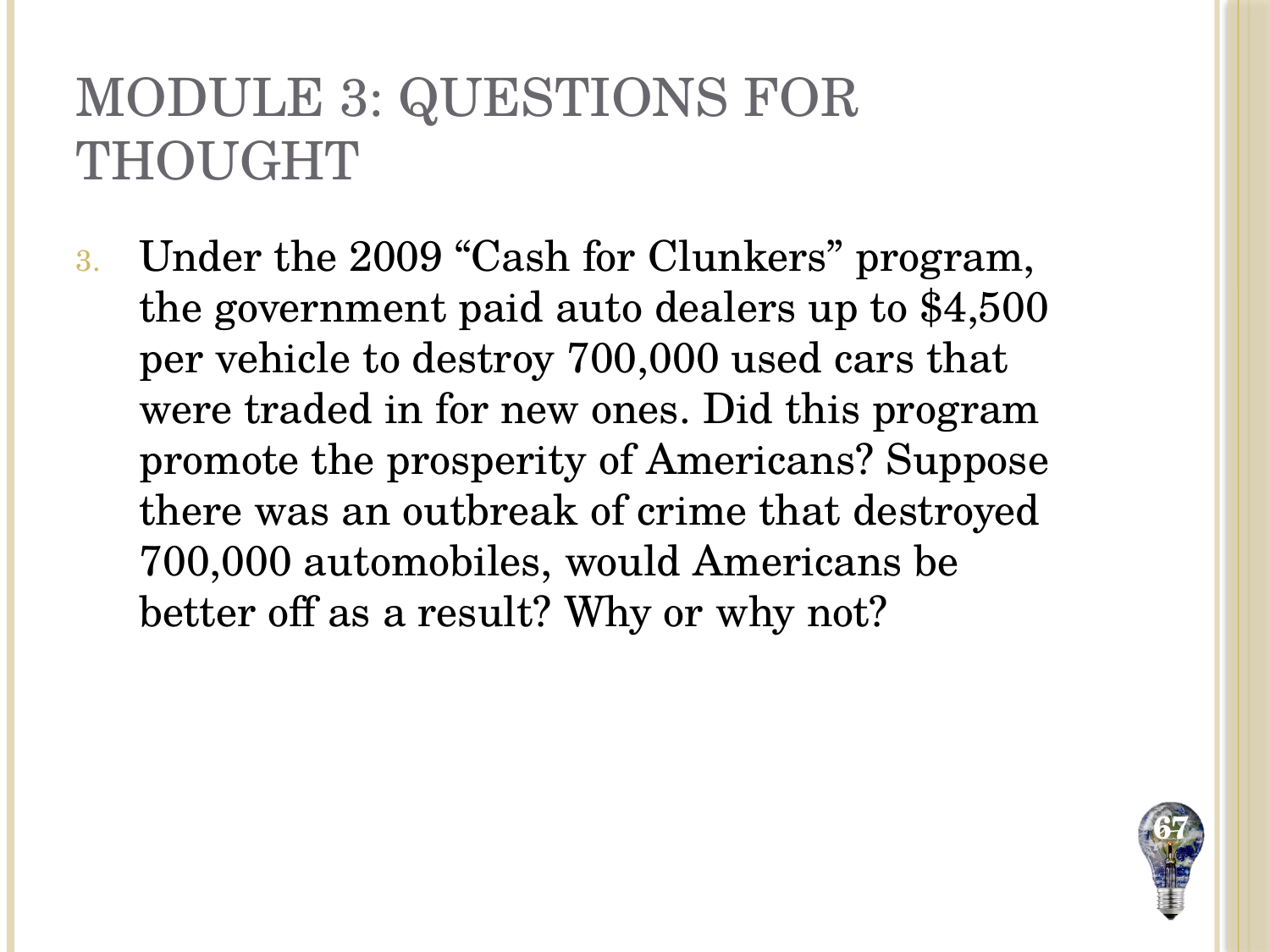

# Module 3: Questions For Thought
Under the 2009 “Cash for Clunkers” program, the government paid auto dealers up to $4,500 per vehicle to destroy 700,000 used cars that were traded in for new ones. Did this program promote the prosperity of Americans? Suppose there was an outbreak of crime that destroyed 700,000 automobiles, would Americans be better off as a result? Why or why not?

67